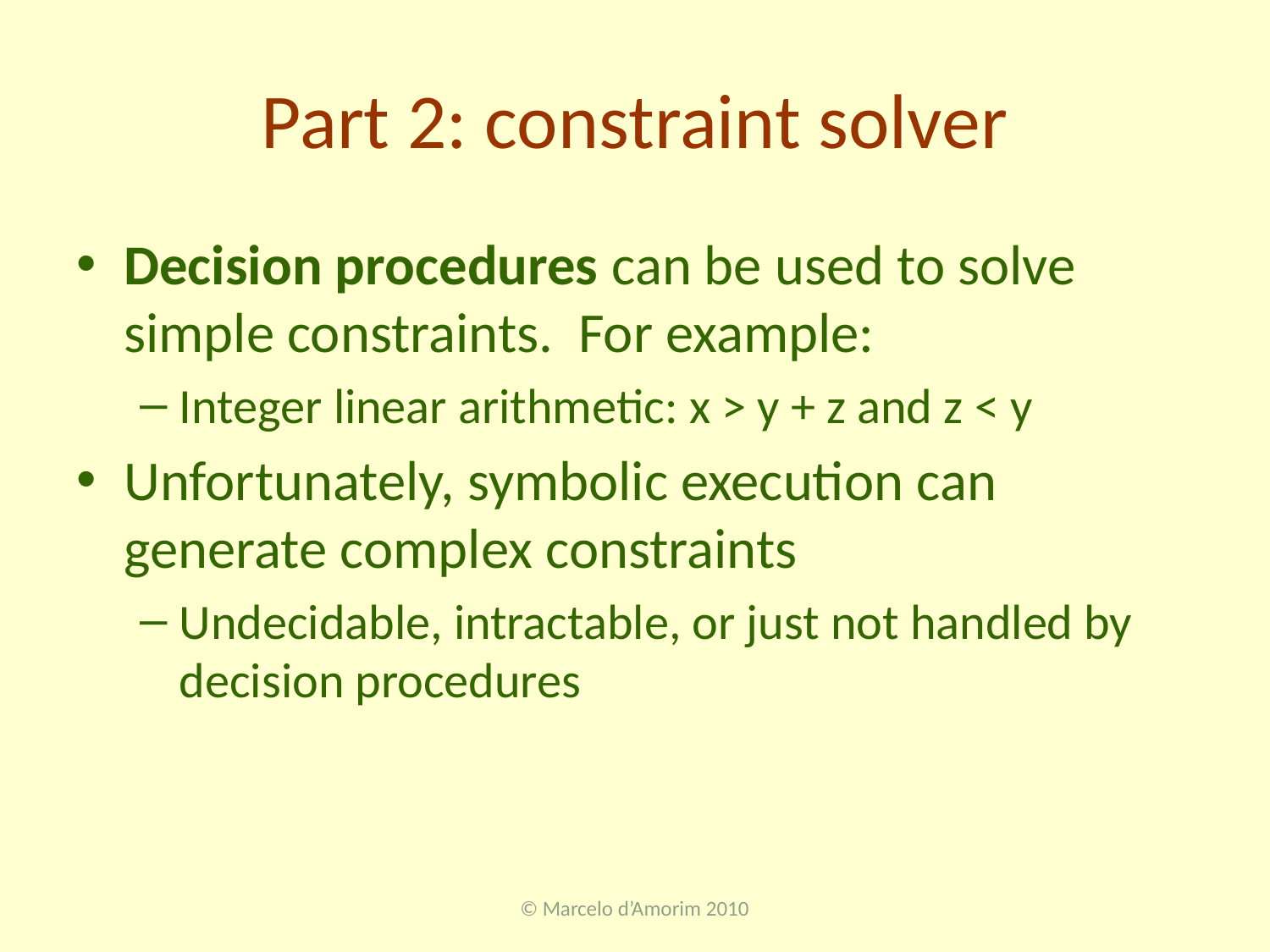

# Part 2: constraint solver
Decision procedures can be used to solve simple constraints.  For example:
Integer linear arithmetic: x > y + z and z < y
Unfortunately, symbolic execution can generate complex constraints
Undecidable, intractable, or just not handled by decision procedures
© Marcelo d’Amorim 2010